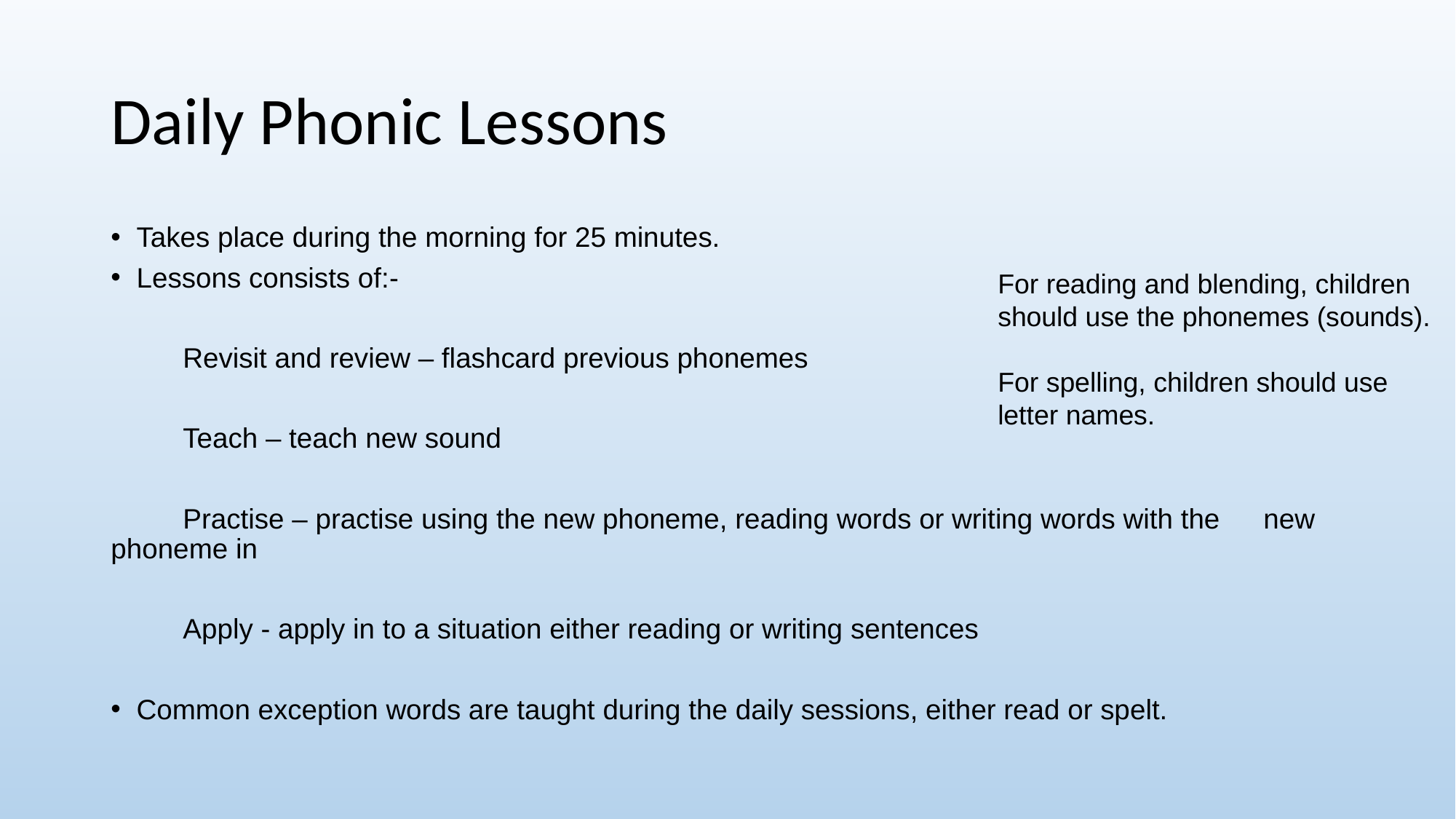

# Daily Phonic Lessons
Takes place during the morning for 25 minutes.
Lessons consists of:-

	Revisit and review – flashcard previous phonemes

	Teach – teach new sound

	Practise – practise using the new phoneme, reading words or writing words with the 	new phoneme in

	Apply - apply in to a situation either reading or writing sentences

Common exception words are taught during the daily sessions, either read or spelt.

For reading and blending, children should use the phonemes (sounds).

For spelling, children should use letter names.